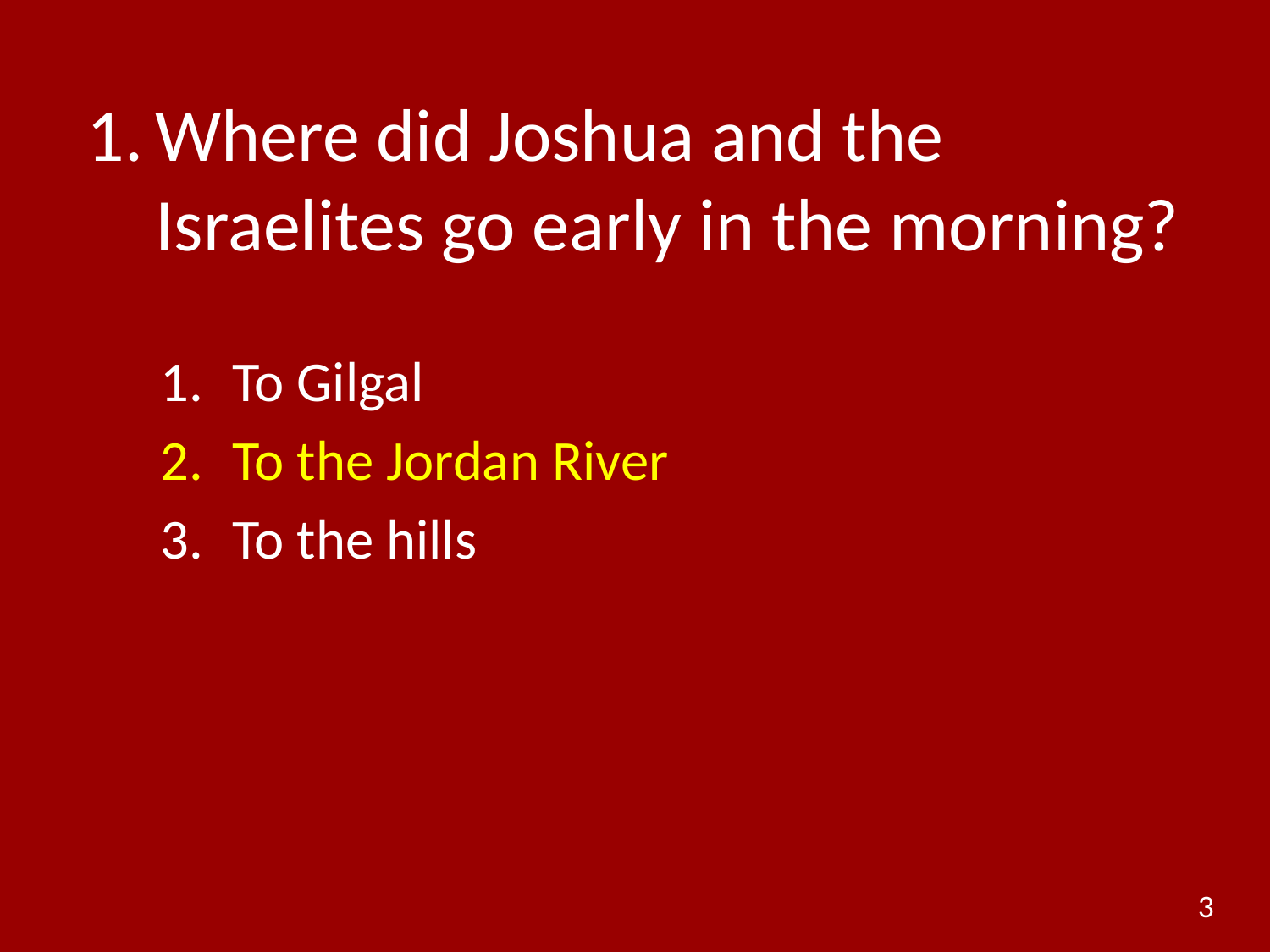

# 1.	Where did Joshua and the Israelites go early in the morning?
To Gilgal
To the Jordan River
To the hills
3